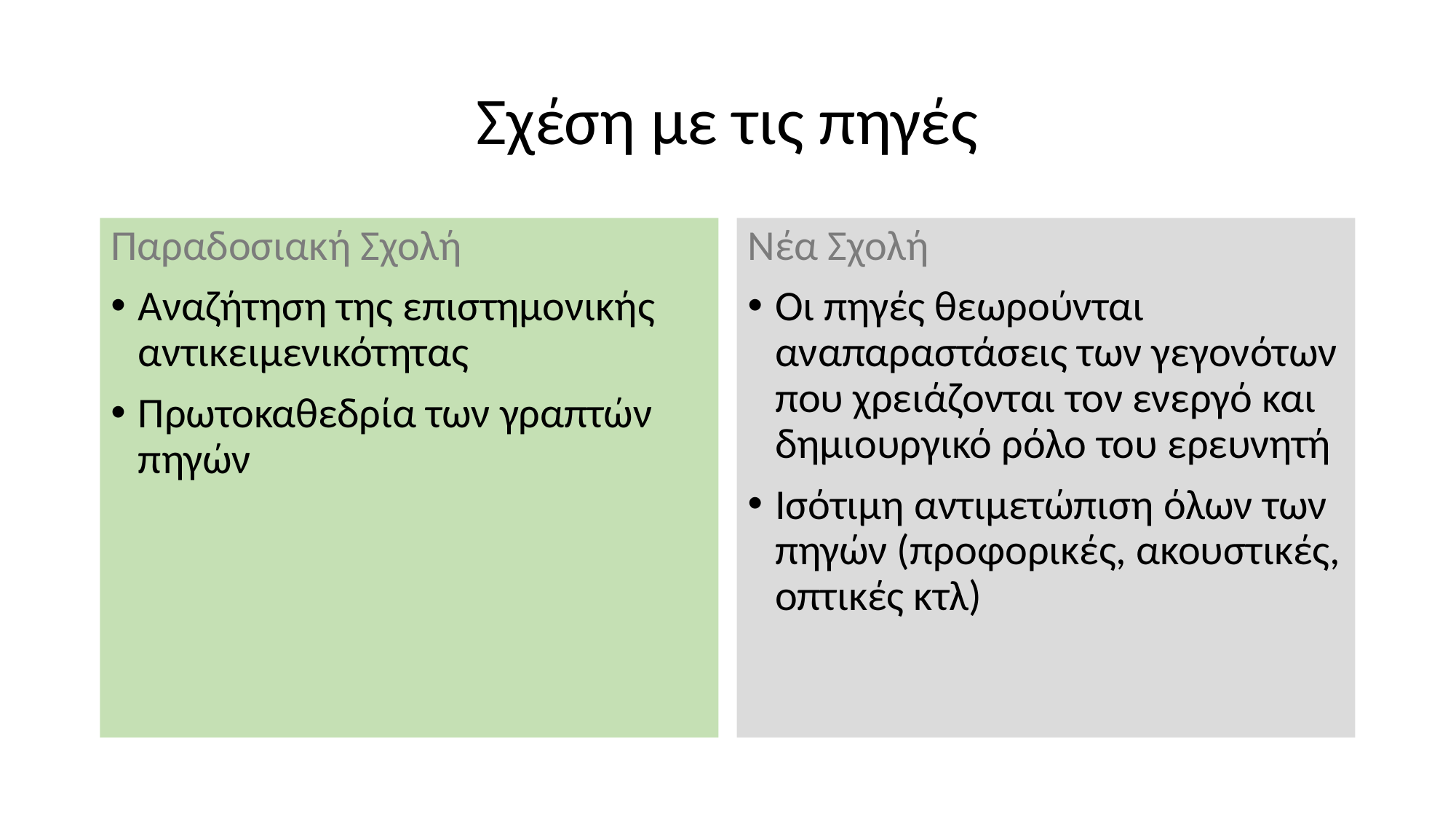

# Σχέση με τις πηγές
Παραδοσιακή Σχολή
Αναζήτηση της επιστημονικής αντικειμενικότητας
Πρωτοκαθεδρία των γραπτών πηγών

Νέα Σχολή
Οι πηγές θεωρούνται αναπαραστάσεις των γεγονότων που χρειάζονται τον ενεργό και δημιουργικό ρόλο του ερευνητή
Ισότιμη αντιμετώπιση όλων των πηγών (προφορικές, ακουστικές, οπτικές κτλ)